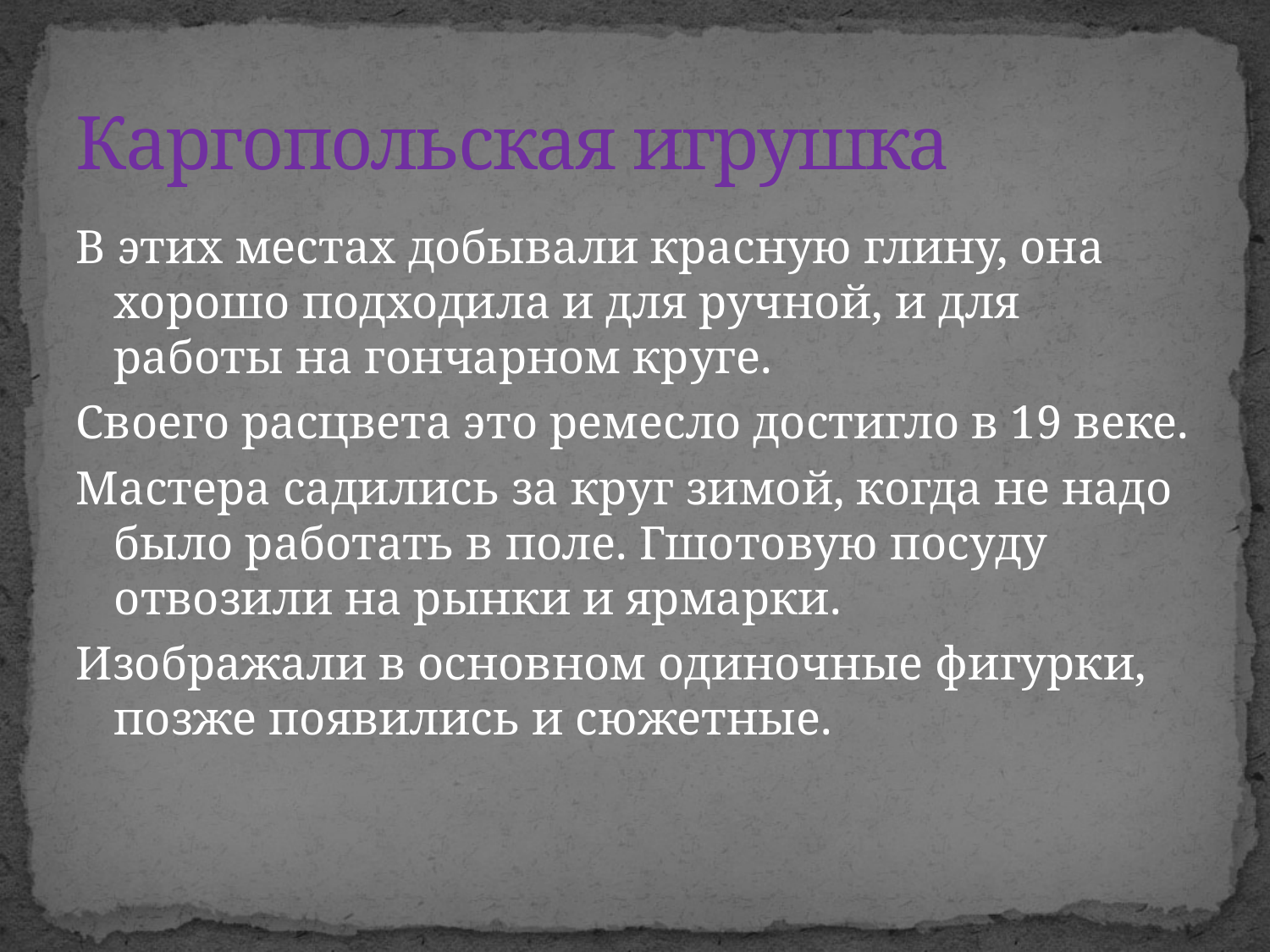

# Каргопольская игрушка
В этих местах добывали красную глину, она хорошо подходила и для ручной, и для работы на гончарном круге.
Своего расцвета это ремесло достигло в 19 веке.
Мастера садились за круг зимой, когда не надо было работать в поле. Гшотовую посуду отвозили на рынки и ярмарки.
Изображали в основном одиночные фигурки, позже появились и сюжетные.